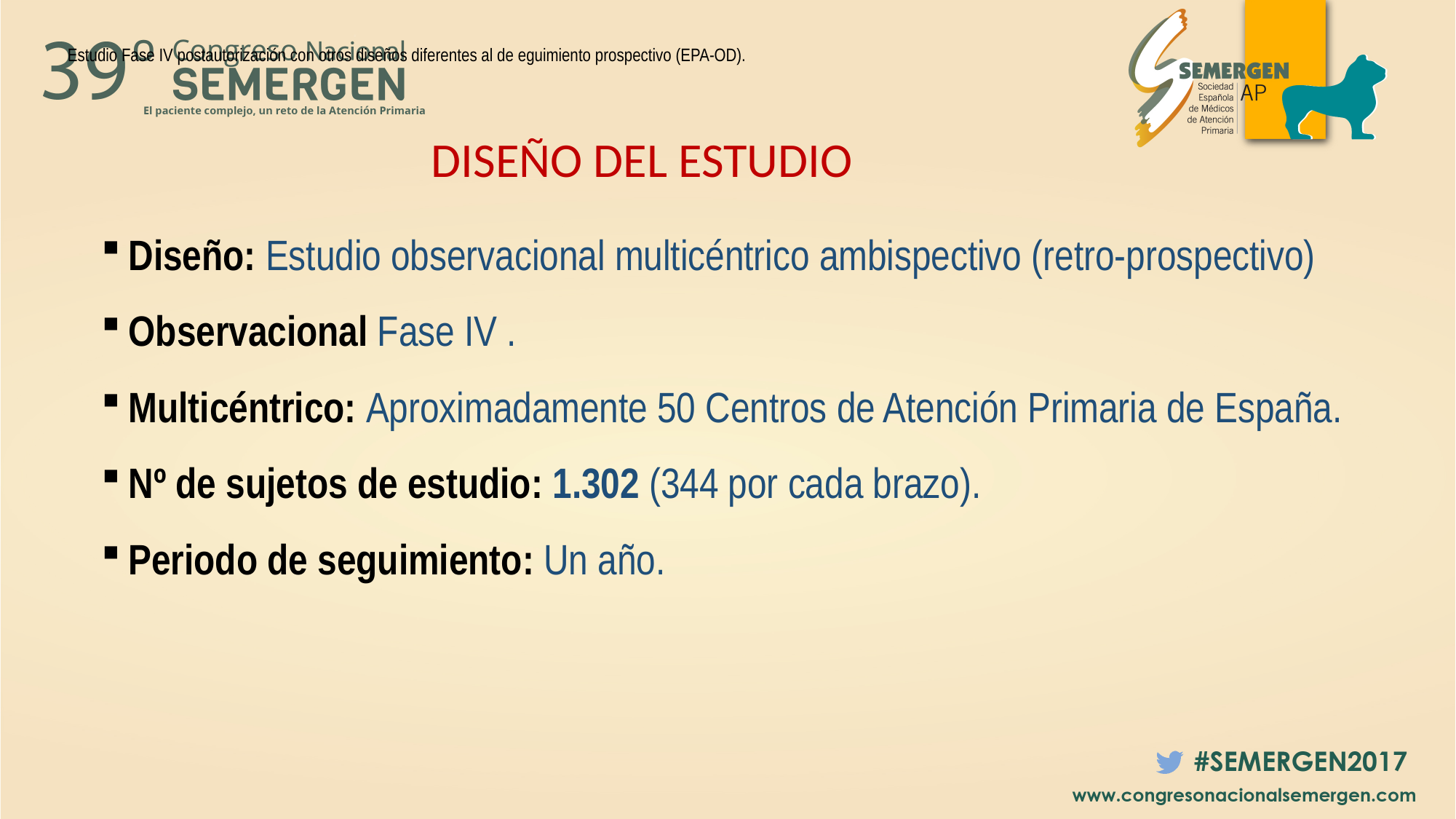

Estudio Fase IV postautorización con otros diseños diferentes al de eguimiento prospectivo (EPA-OD).
DISEÑO DEL ESTUDIO
Diseño: Estudio observacional multicéntrico ambispectivo (retro-prospectivo)
Observacional Fase IV .
Multicéntrico: Aproximadamente 50 Centros de Atención Primaria de España.
Nº de sujetos de estudio: 1.302 (344 por cada brazo).
Periodo de seguimiento: Un año.